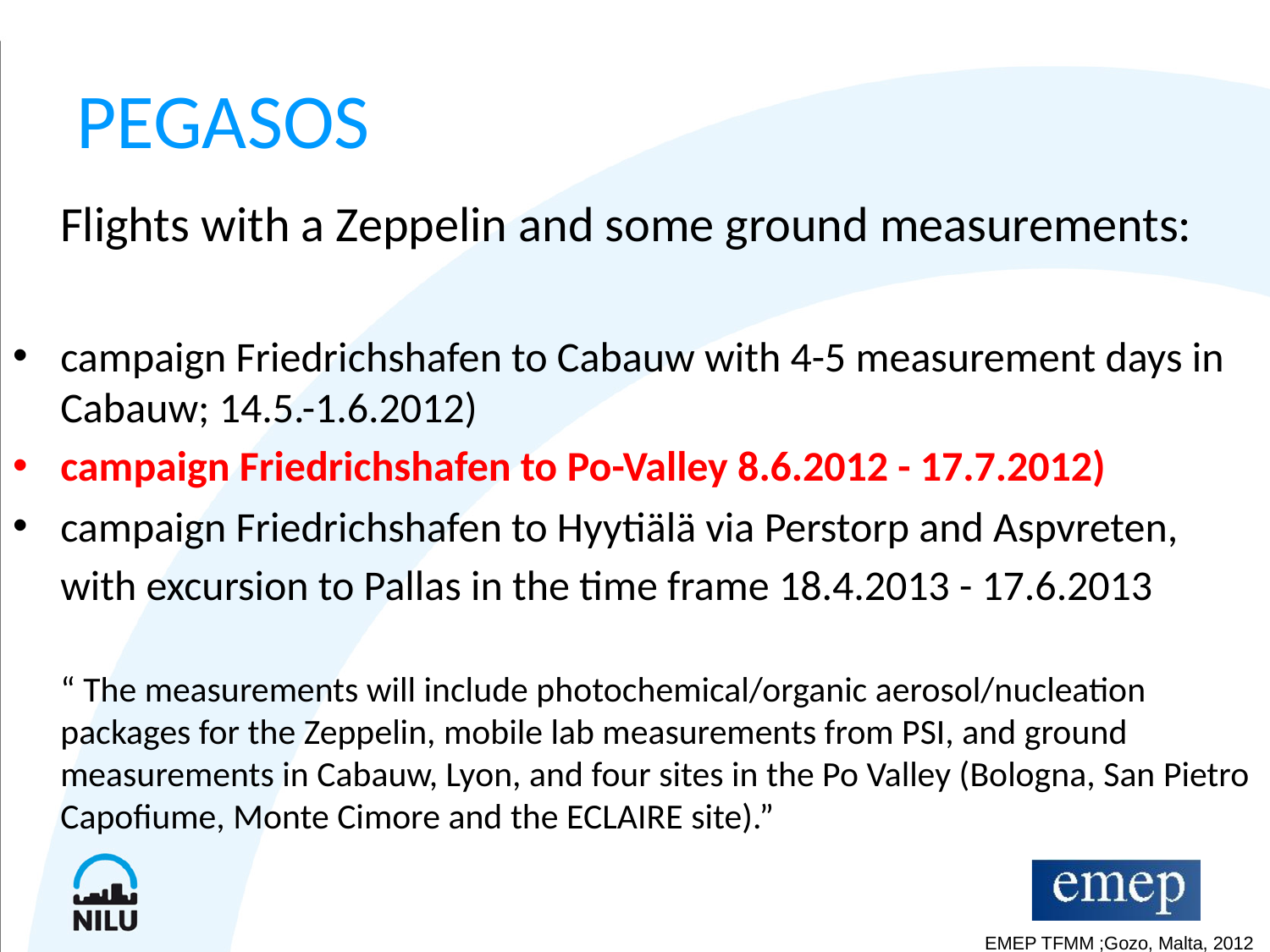

# PEGASOS
Flights with a Zeppelin and some ground measurements:

campaign Friedrichshafen to Cabauw with 4-5 measurement days in Cabauw; 14.5.-1.6.2012)
campaign Friedrichshafen to Po-Valley 8.6.2012 - 17.7.2012)
campaign Friedrichshafen to Hyytiälä via Perstorp and Aspvreten, with excursion to Pallas in the time frame 18.4.2013 - 17.6.2013

“ The measurements will include photochemical/organic aerosol/nucleation packages for the Zeppelin, mobile lab measurements from PSI, and ground measurements in Cabauw, Lyon, and four sites in the Po Valley (Bologna, San Pietro Capofiume, Monte Cimore and the ECLAIRE site).”